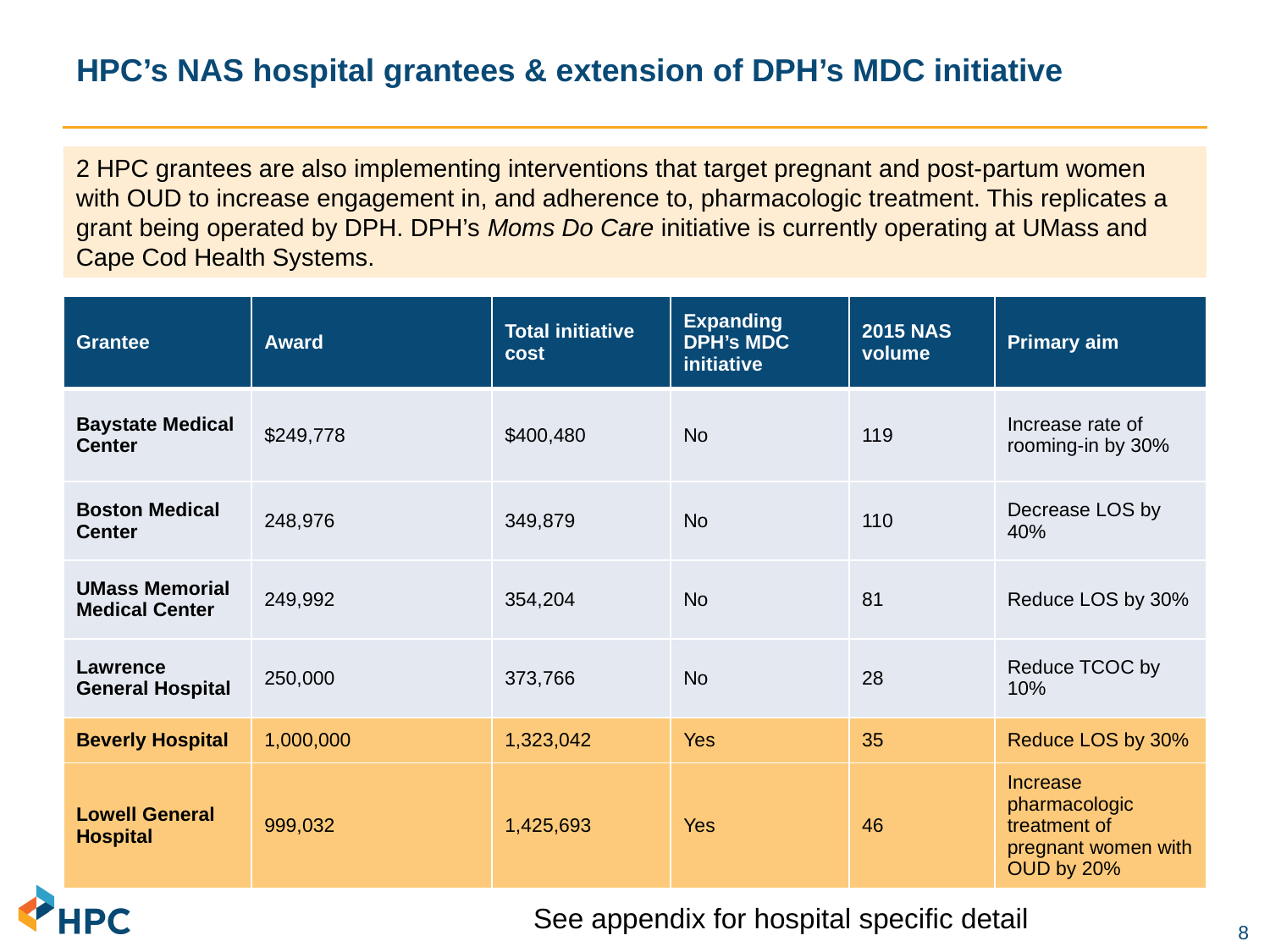

# HPC’s NAS hospital grantees & extension of DPH’s MDC initiative
2 HPC grantees are also implementing interventions that target pregnant and post-partum women with OUD to increase engagement in, and adherence to, pharmacologic treatment. This replicates a grant being operated by DPH. DPH’s Moms Do Care initiative is currently operating at UMass and Cape Cod Health Systems.
| Grantee | Award | Total initiative cost | Expanding DPH’s MDC initiative | 2015 NAS volume | Primary aim |
| --- | --- | --- | --- | --- | --- |
| Baystate Medical Center | $249,778 | $400,480 | No | 119 | Increase rate of rooming-in by 30% |
| Boston Medical Center | 248,976 | 349,879 | No | 110 | Decrease LOS by 40% |
| UMass Memorial Medical Center | 249,992 | 354,204 | No | 81 | Reduce LOS by 30% |
| Lawrence General Hospital | 250,000 | 373,766 | No | 28 | Reduce TCOC by 10% |
| Beverly Hospital | 1,000,000 | 1,323,042 | Yes | 35 | Reduce LOS by 30% |
| Lowell General Hospital | 999,032 | 1,425,693 | Yes | 46 | Increase pharmacologic treatment of pregnant women with OUD by 20% |
See appendix for hospital specific detail